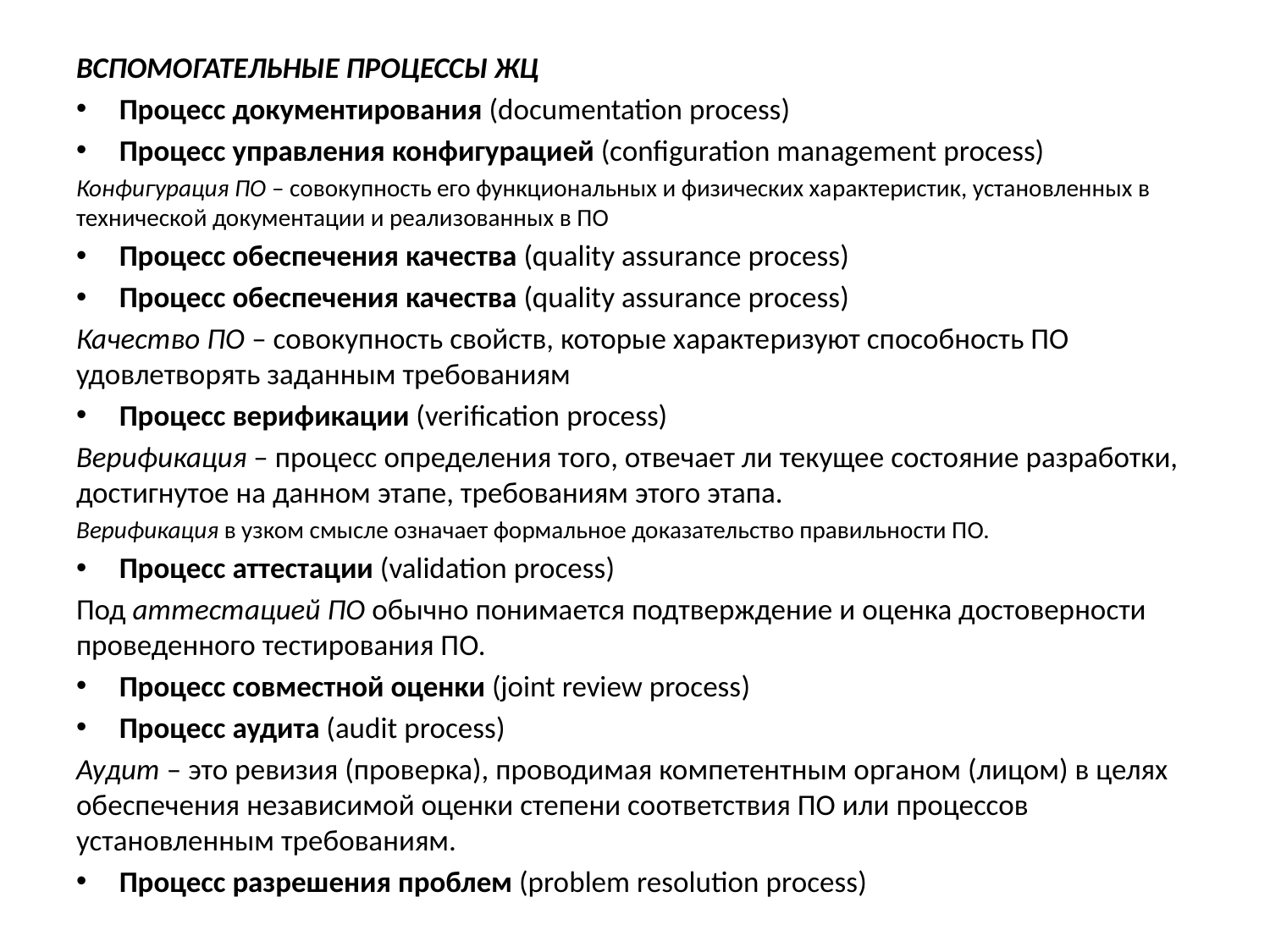

Вспомогательные процессы ЖЦ
Процесс документирования (documentation process)
Процесс управления конфигурацией (configuration management process)
Конфигурация ПО – совокупность его функциональных и физических ха­рактеристик, установленных в технической документации и реали­зованных в ПО
Процесс обеспечения качества (quality assurance process)
Процесс обеспечения качества (quality assurance process)
Качество ПО – совокупность свойств, которые характе­ризуют способность ПО удовлетворять заданным требованиям
Процесс верификации (verification process)
Верификация – процесс определения того, отвечает ли текущее состояние разработки, достигнутое на данном этапе, требованиям этого этапа.
Верификация в узком смысле означает формальное доказательство правильности ПО.
Процесс аттестации (validation process)
Под аттестацией ПО обычно понимается подтвер­ждение и оценка достоверности проведенного тестирования ПО.
Процесс совместной оценки (joint review process)
Процесс аудита (audit process)
Аудит – это ревизия (проверка), проводимая компетентным органом (лицом) в целях обеспечения независимой оценки степени соответствия ПО или процессов установленным требованиям.
Процесс разрешения проблем (problem resolution process)